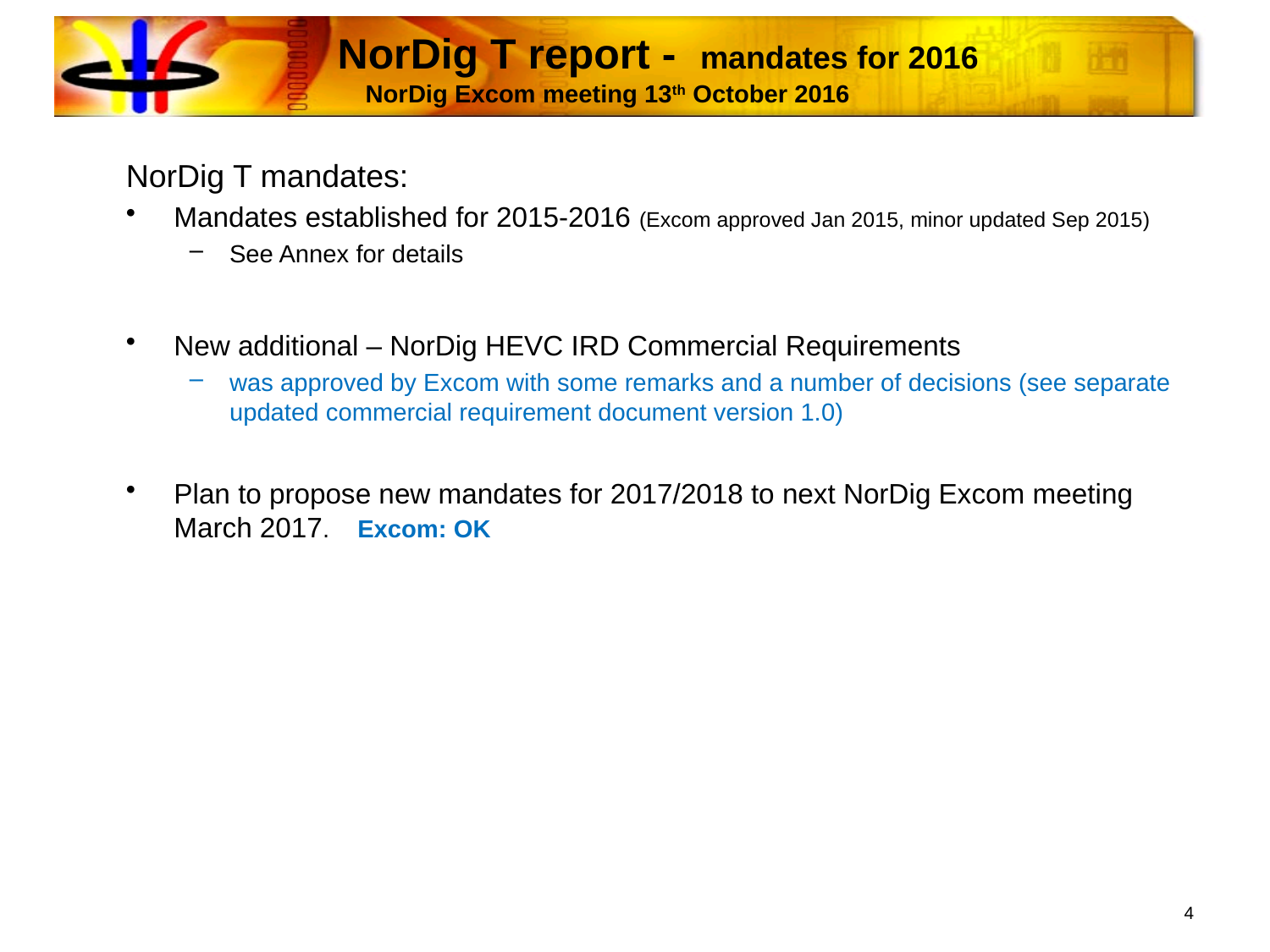

# NorDig T report -  mandates for 2016 NorDig Excom meeting 13th October 2016

NorDig T mandates:
Mandates established for 2015-2016 (Excom approved Jan 2015, minor updated Sep 2015)
See Annex for details

New additional – NorDig HEVC IRD Commercial Requirements
was approved by Excom with some remarks and a number of decisions (see separate updated commercial requirement document version 1.0)

Plan to propose new mandates for 2017/2018 to next NorDig Excom meeting March 2017.    Excom: OK
4